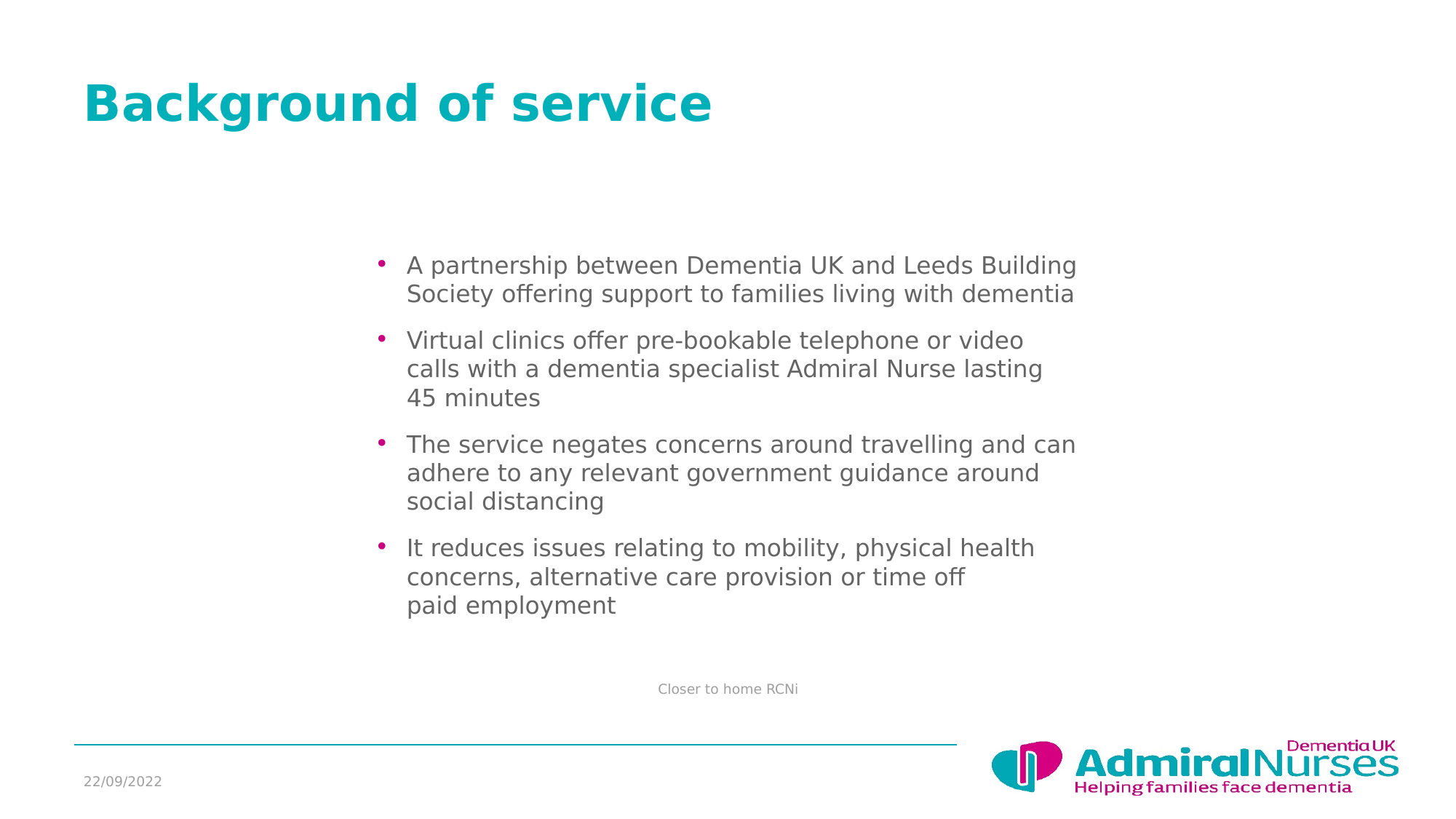

# Background of service
A partnership between Dementia UK and Leeds Building Society offering support to families living with dementia
Virtual clinics offer pre-bookable telephone or video
calls with a dementia specialist Admiral Nurse lasting
45 minutes
The service negates concerns around travelling and can adhere to any relevant government guidance around social distancing
It reduces issues relating to mobility, physical health concerns, alternative care provision or time off
paid employment

Closer to home RCNi
22/09/2022